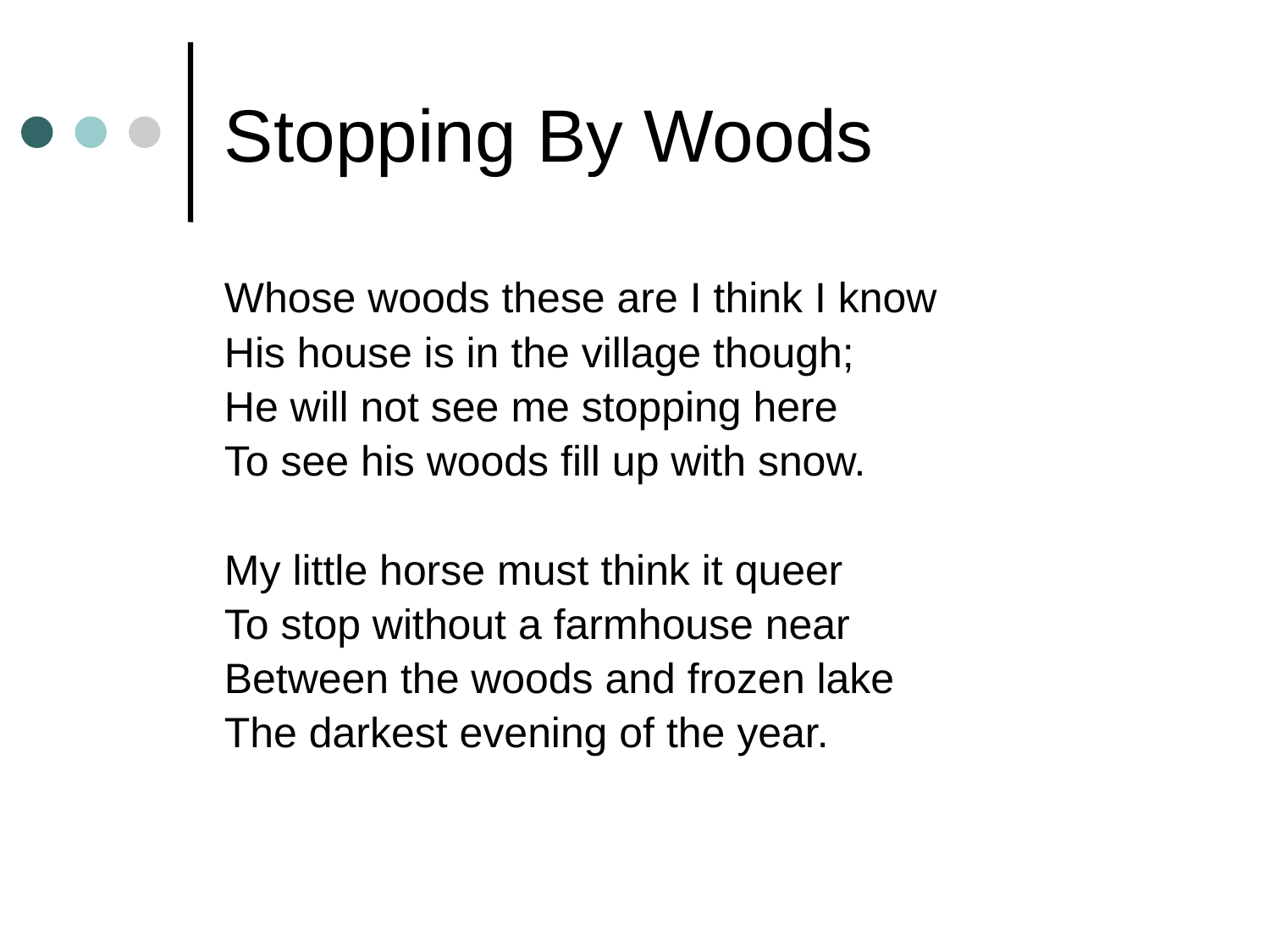

# Stopping By Woods
Whose woods these are I think I know
His house is in the village though;
He will not see me stopping here
To see his woods fill up with snow.

My little horse must think it queer
To stop without a farmhouse near
Between the woods and frozen lake
The darkest evening of the year.